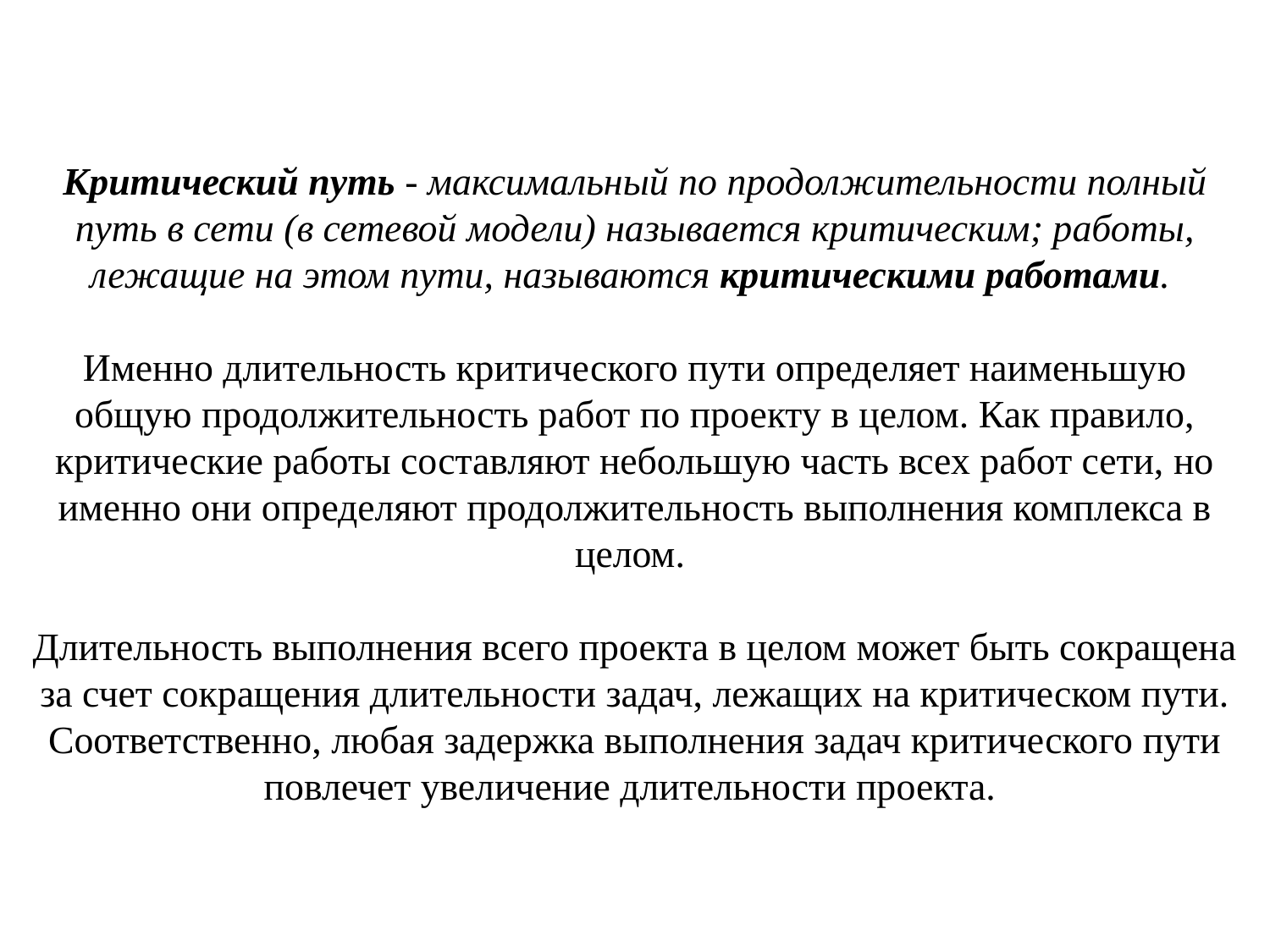

# Критический путь - максимальный по продолжительности полный путь в сети (в сетевой модели) называется критическим; работы, лежащие на этом пути, называются критическими работами. Именно длительность критического пути определяет наименьшую общую продолжительность работ по проекту в целом. Как правило, критические работы составляют небольшую часть всех работ сети, но именно они определяют продолжительность выполнения комплекса в целом. Длительность выполнения всего проекта в целом может быть сокращена за счет сокращения длительности задач, лежащих на критическом пути. Соответственно, любая задержка выполнения задач критического пути повлечет увеличение длительности проекта.